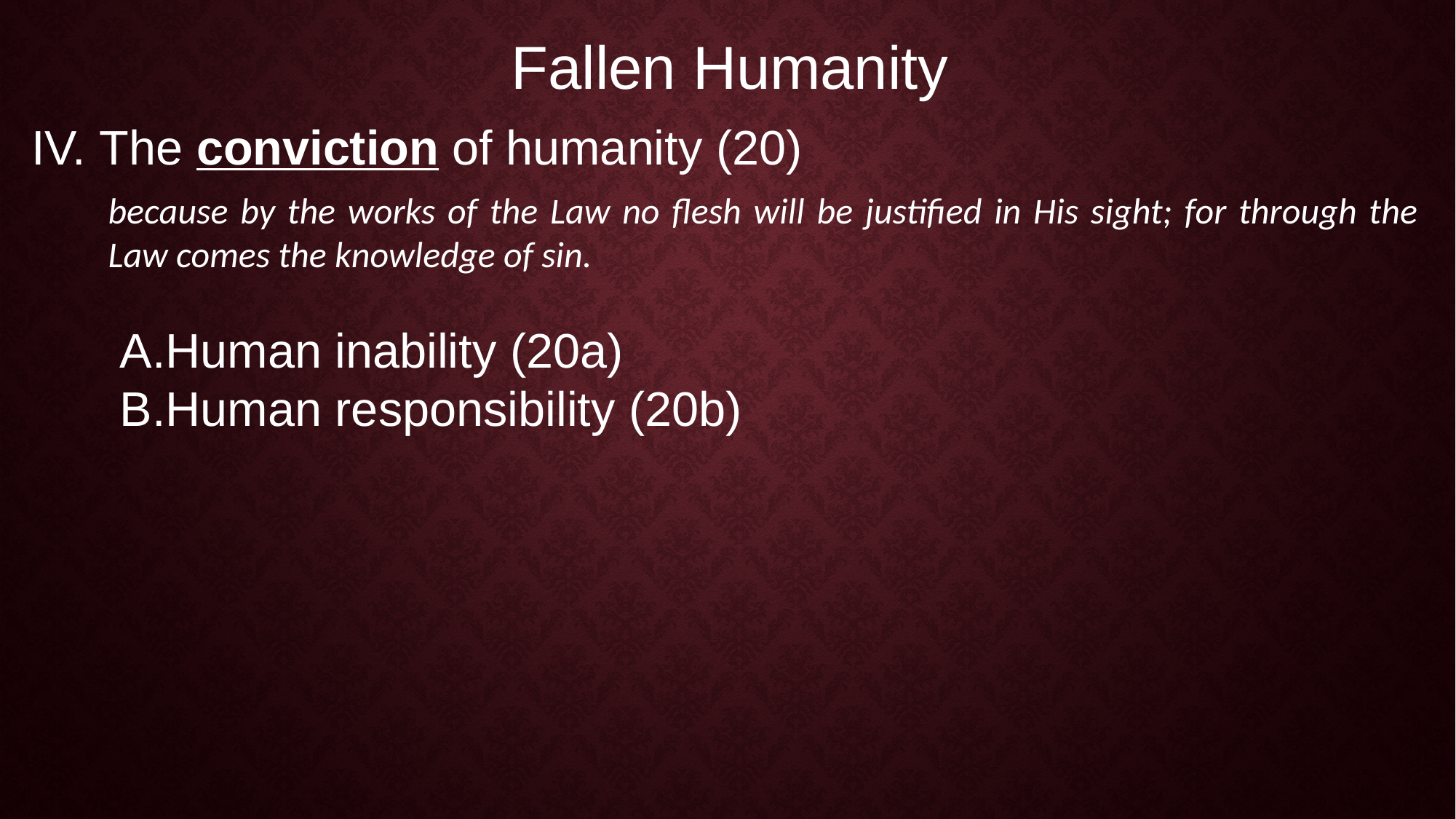

Fallen Humanity
The conviction of humanity (20)
because by the works of the Law no flesh will be justified in His sight; for through the Law comes the knowledge of sin.

Human inability (20a)
Human responsibility (20b)